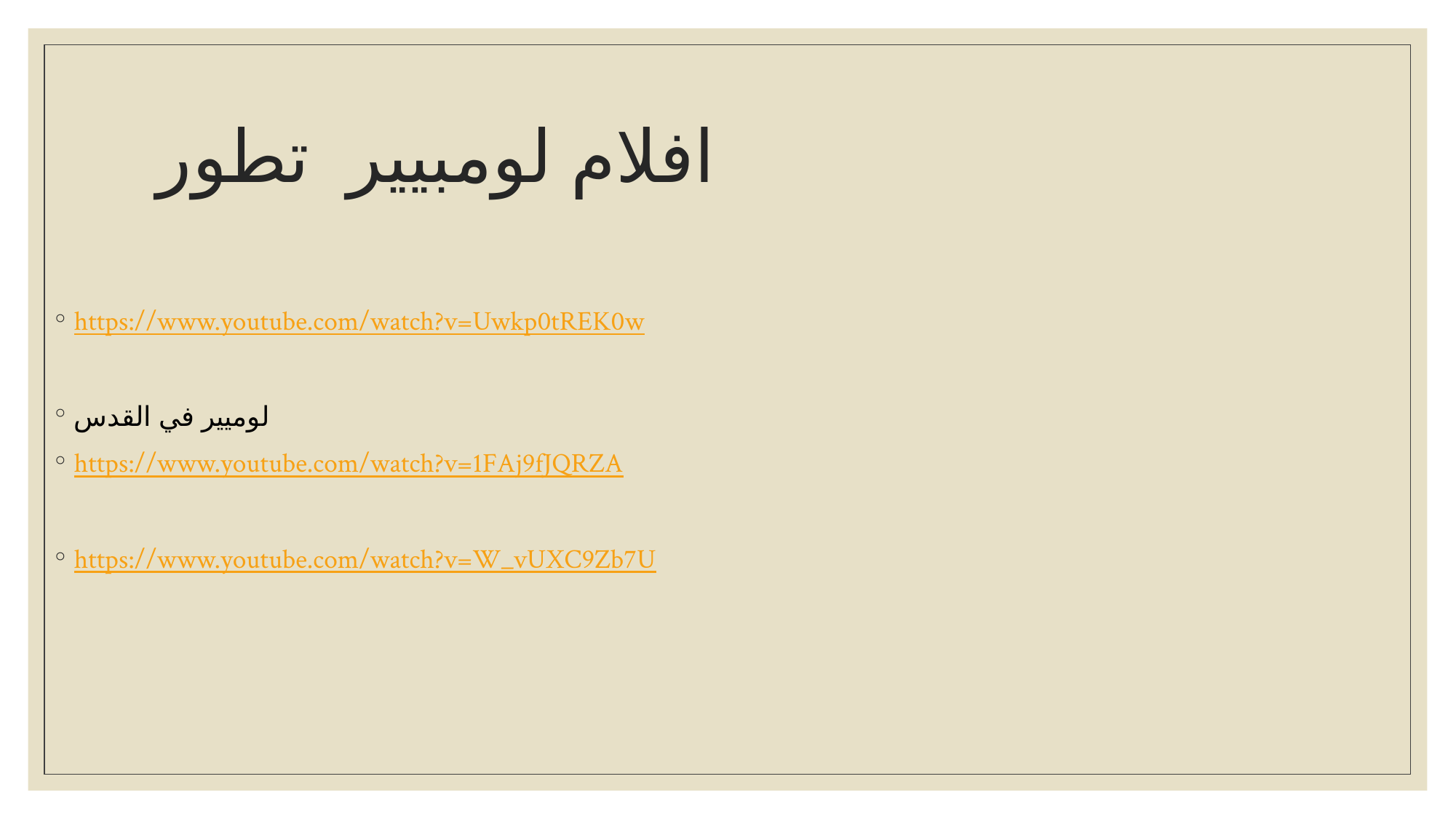

# افلام لومبيير  تطور

https://www.youtube.com/watch?v=Uwkp0tREK0w

لوميير في القدس
https://www.youtube.com/watch?v=1FAj9fJQRZA

https://www.youtube.com/watch?v=W_vUXC9Zb7U